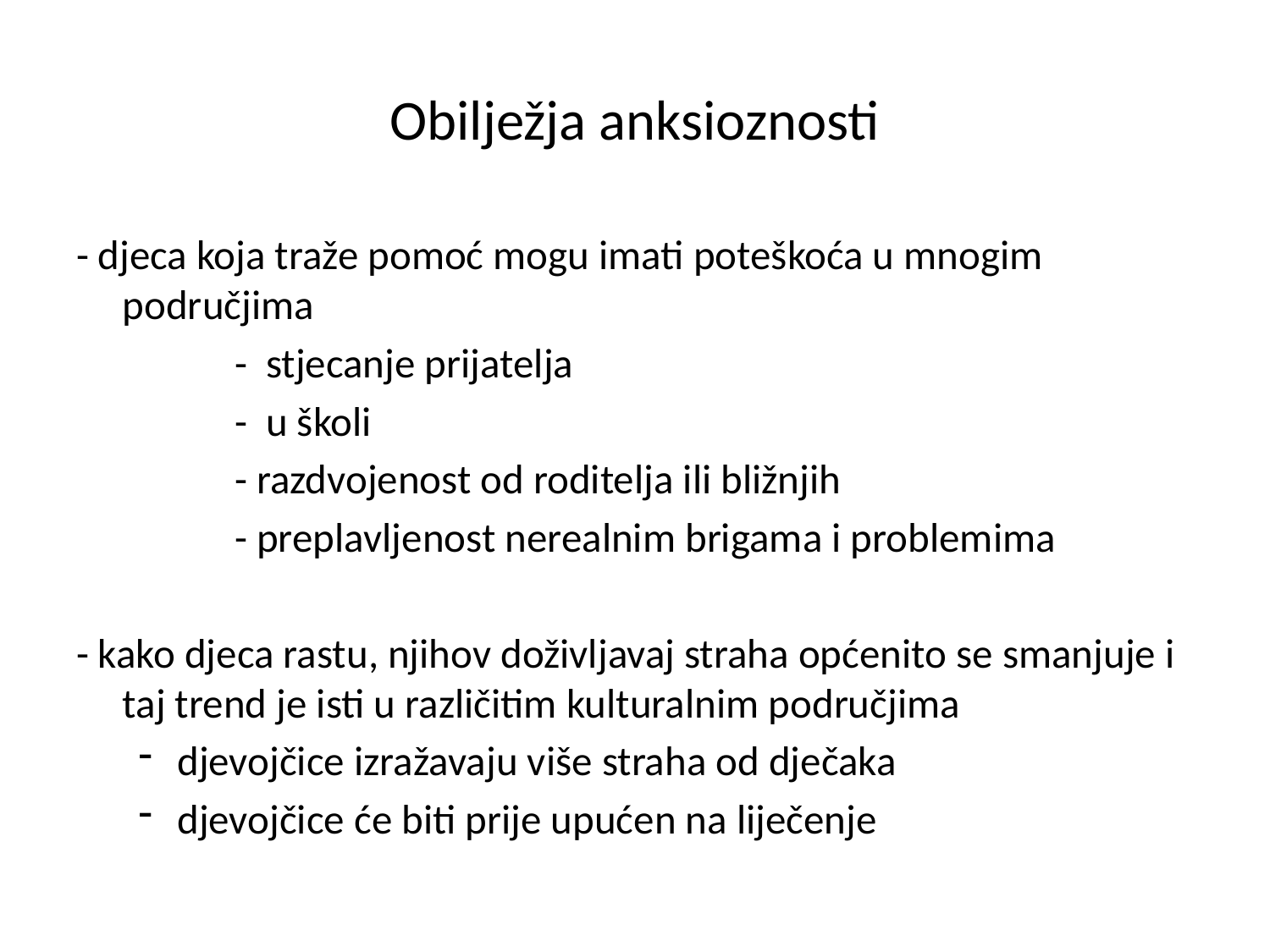

# Obilježja anksioznosti
- djeca koja traže pomoć mogu imati poteškoća u mnogim područjima
                 -  stjecanje prijatelja
                 -  u školi
                 - razdvojenost od roditelja ili bližnjih
                 - preplavljenost nerealnim brigama i problemima

- kako djeca rastu, njihov doživljavaj straha općenito se smanjuje i taj trend je isti u različitim kulturalnim područjima
djevojčice izražavaju više straha od dječaka
djevojčice će biti prije upućen na liječenje